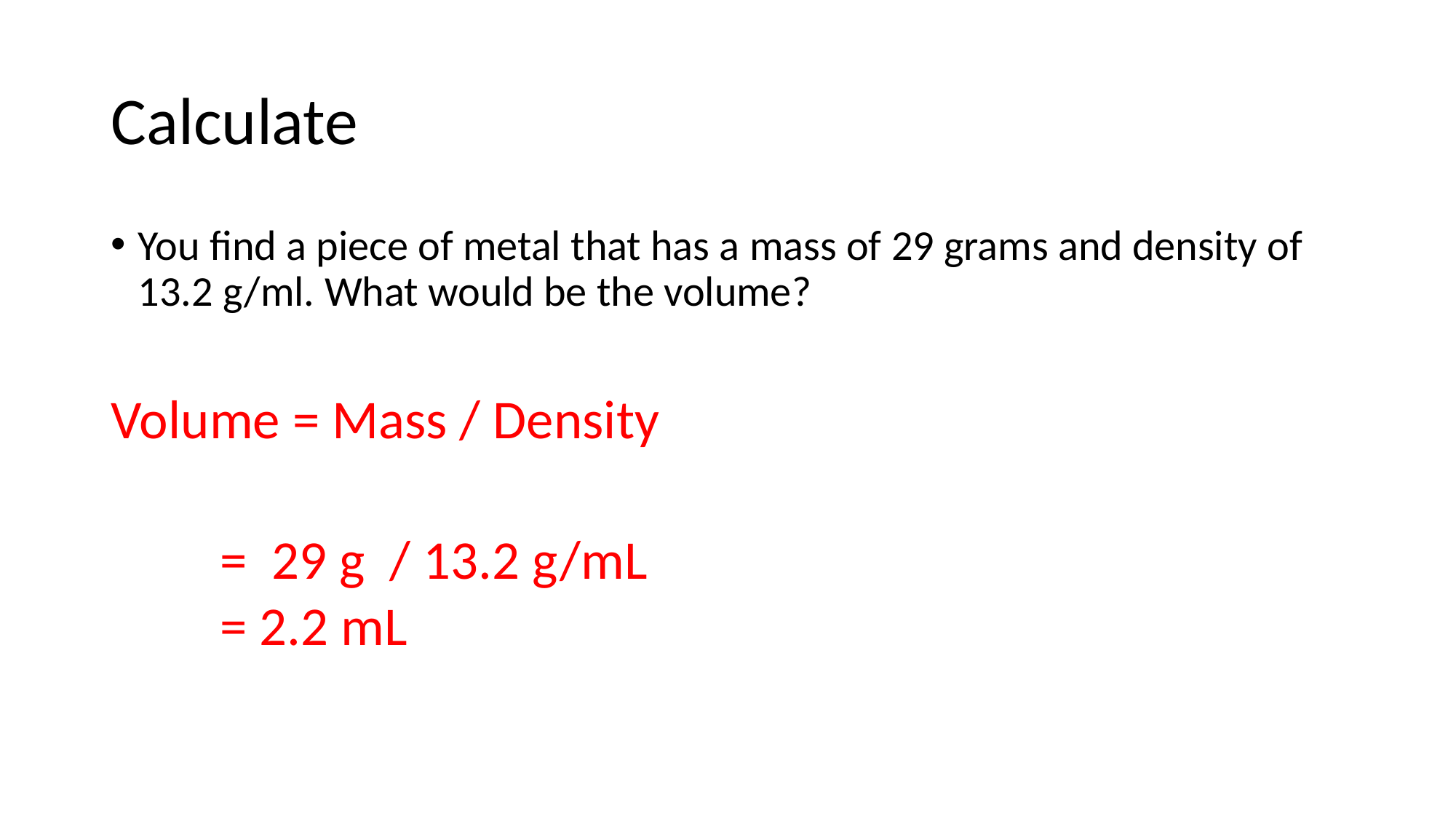

# Calculate
You find a piece of metal that has a mass of 29 grams and density of 13.2 g/ml. What would be the volume?

Volume = Mass / Density

=  29 g  / 13.2 g/mL
= 2.2 mL